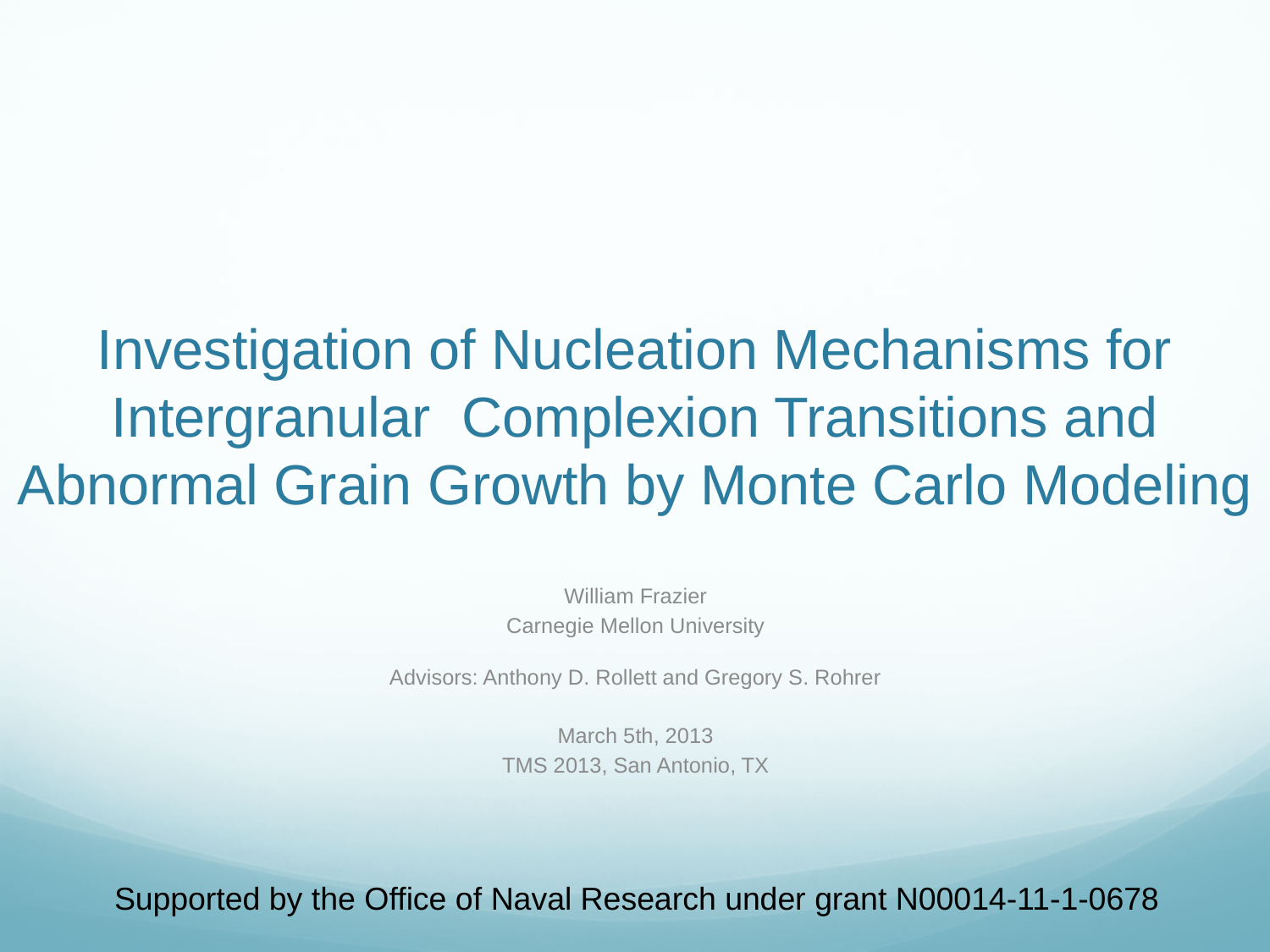

# Investigation of Nucleation Mechanisms for Intergranular  Complexion Transitions and Abnormal Grain Growth by Monte Carlo Modeling
William Frazier
Carnegie Mellon University
Advisors: Anthony D. Rollett and Gregory S. Rohrer

March 5th, 2013
TMS 2013, San Antonio, TX

Supported by the Office of Naval Research under grant N00014-11-1-0678